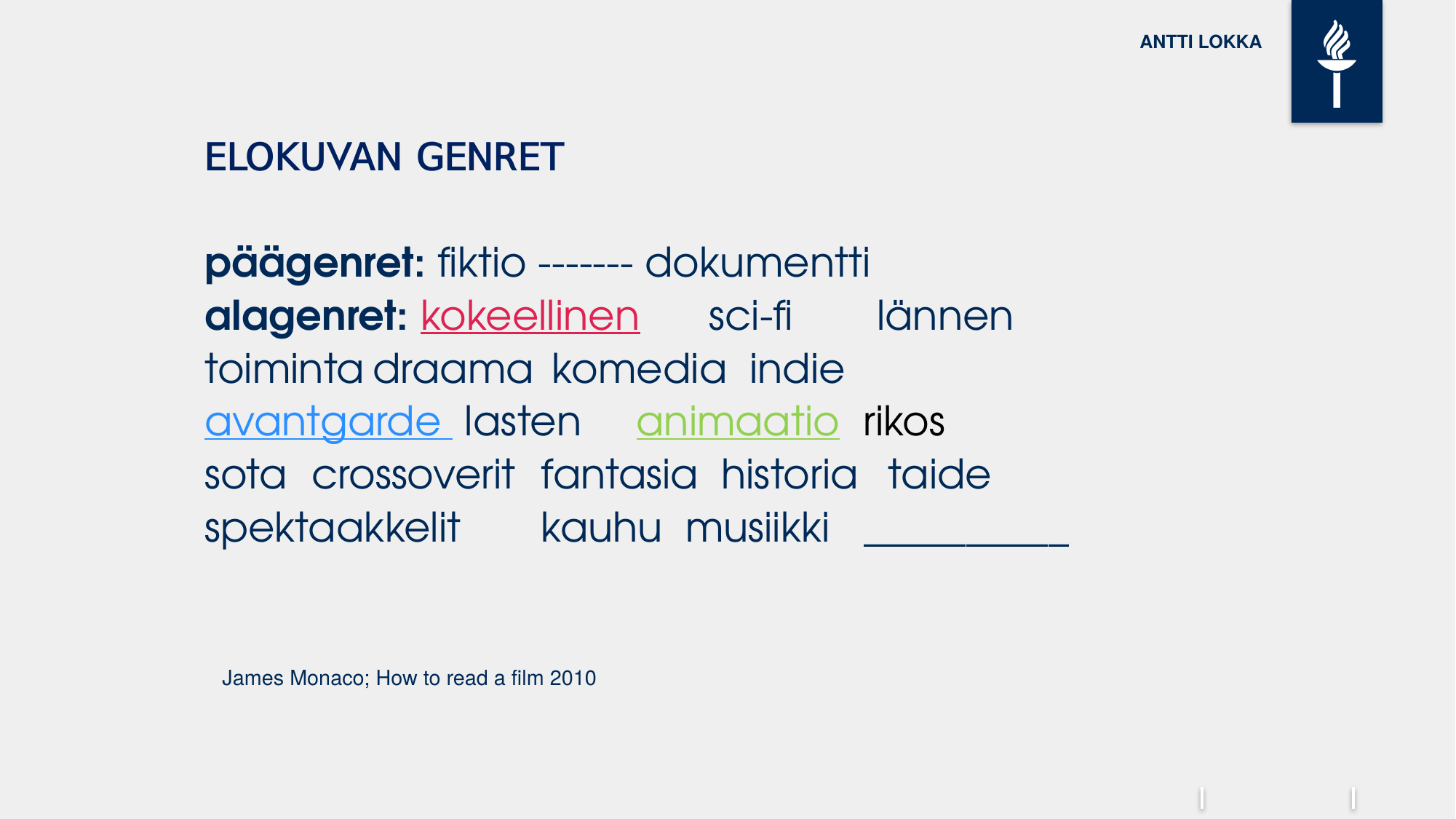

# ANTTI LOKKA

	ELOKUVAN GENRET

	päägenret: fiktio ------- dokumentti
	alagenret: kokeellinen		sci-fi		lännen
	toiminta		draama	 komedia  indie
	avantgarde  lasten	 animaatio  rikos
	sota	  crossoverit 	fantasia  historia	 taide
	spektaakkelit 	kauhu  musiikki   __________

												   James Monaco; How to read a film 2010